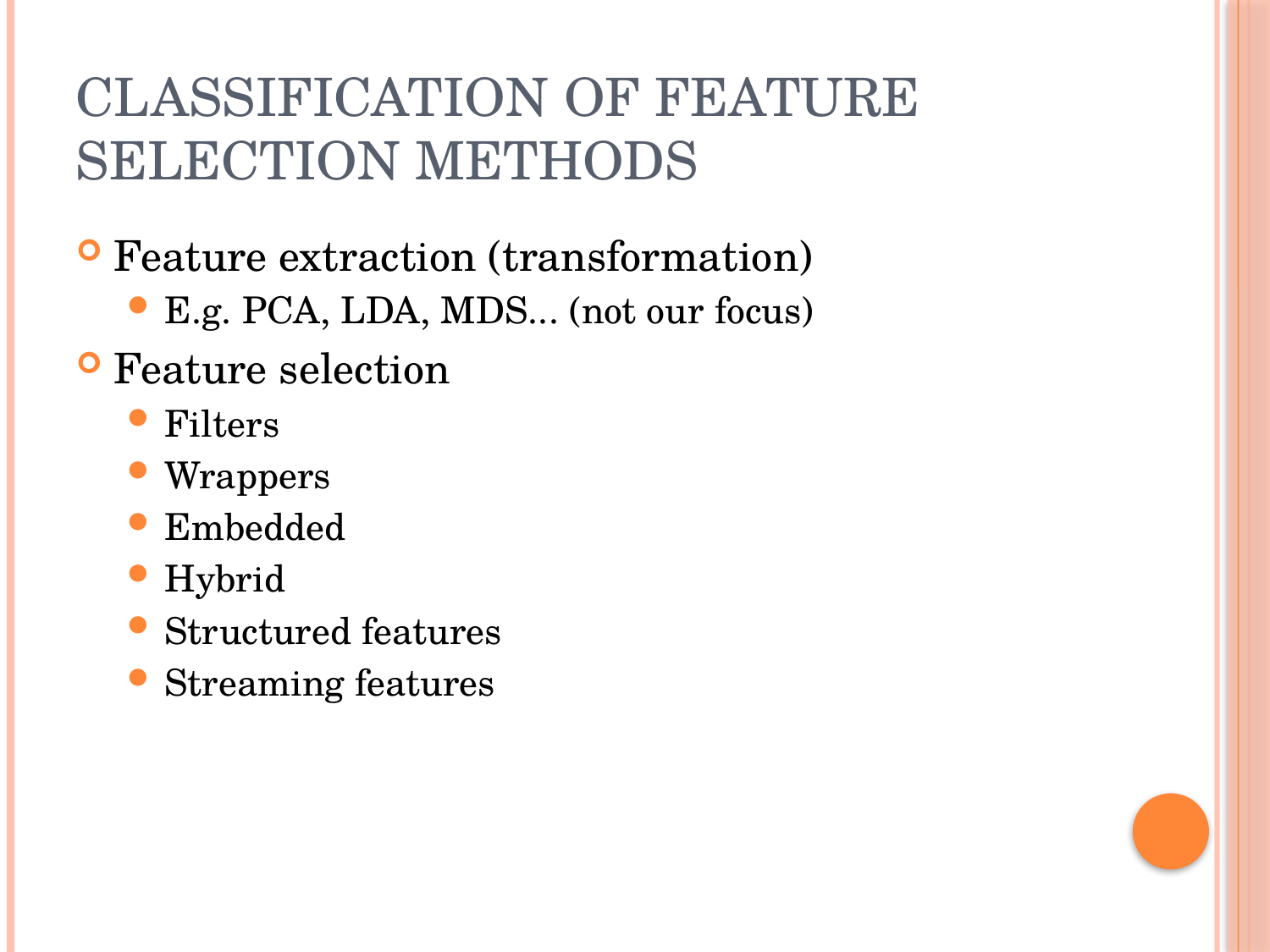

# Classification of Feature Selection Methods
Feature extraction (transformation)
E.g. PCA, LDA, MDS... (not our focus)
Feature selection
Filters
Wrappers
Embedded
Hybrid
Structured features
Streaming features